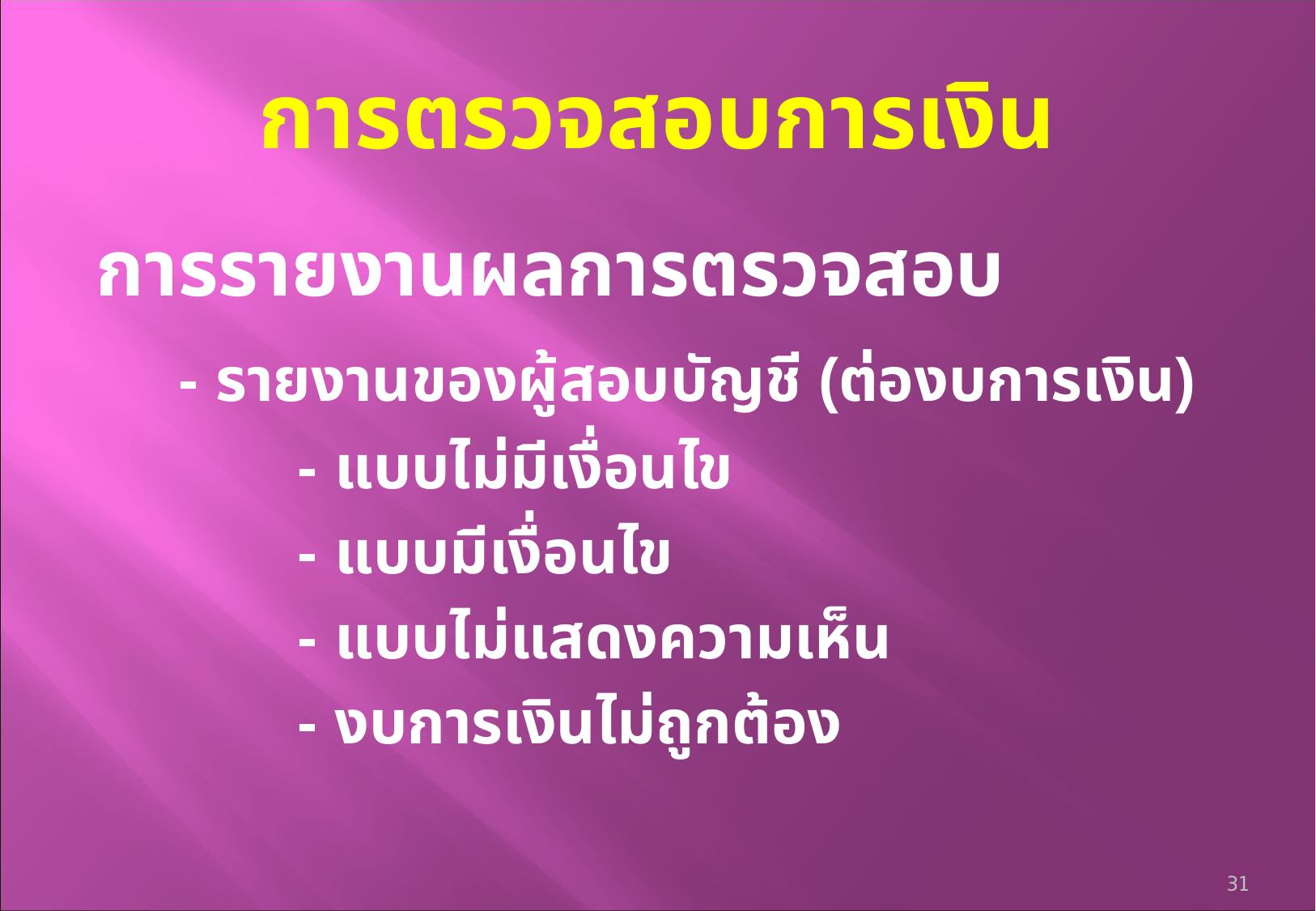

# การตรวจสอบการเงิน
การรายงานผลการตรวจสอบ
    - รายงานของผู้สอบบัญชี (ต่องบการเงิน)
            - แบบไม่มีเงื่อนไข
            - แบบมีเงื่อนไข
            - แบบไม่แสดงความเห็น
            - งบการเงินไม่ถูกต้อง
31